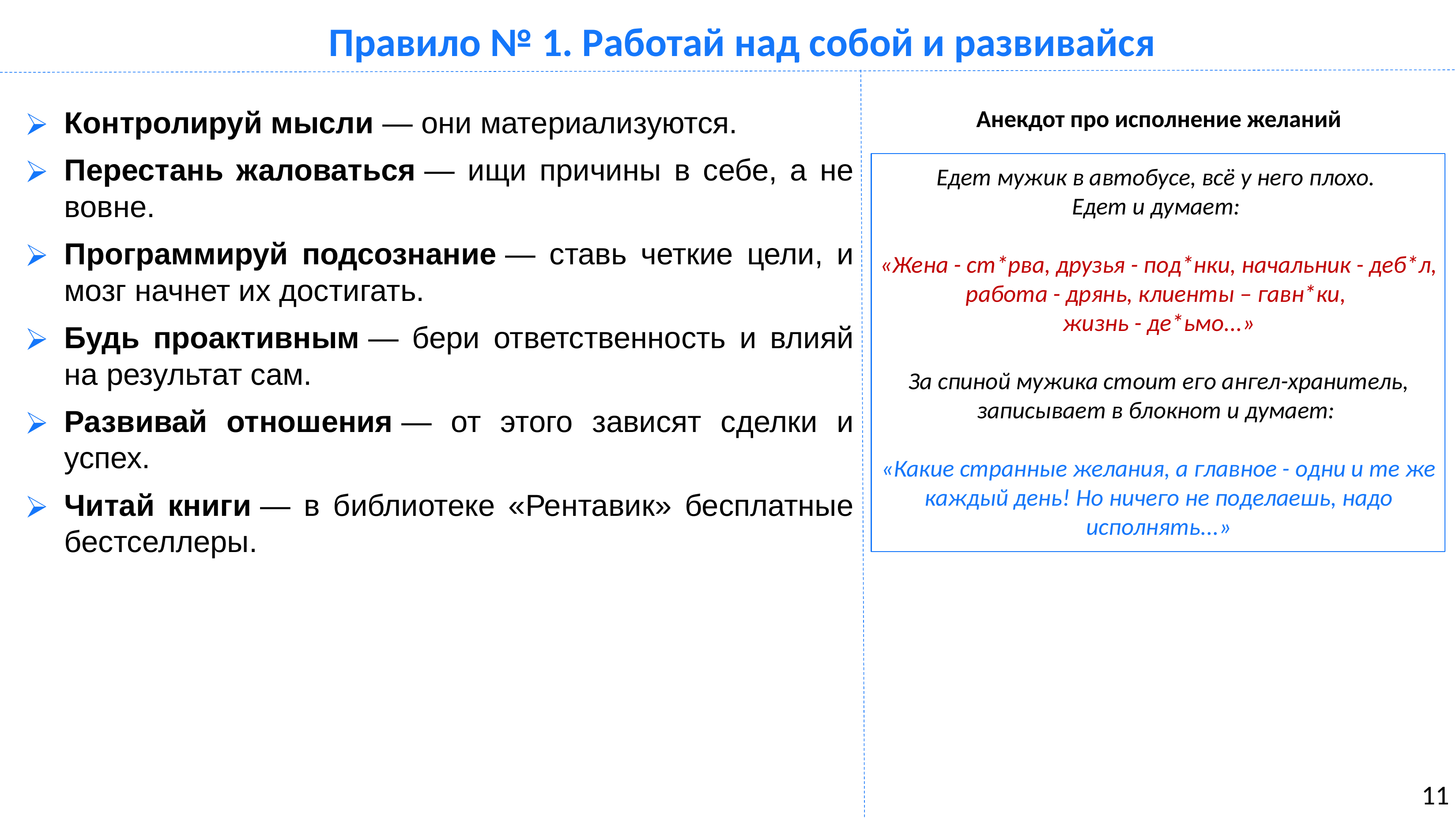

Правило № 1. Работай над собой и развивайся
Контролируй мысли — они материализуются.
Перестань жаловаться — ищи причины в себе, а не вовне.
Программируй подсознание — ставь четкие цели, и мозг начнет их достигать.
Будь проактивным — бери ответственность и влияй на результат сам.
Развивай отношения — от этого зависят сделки и успех.
Читай книги — в библиотеке «Рентавик» бесплатные бестселлеры.
Анекдот про исполнение желаний

Едет мужик в автобусе, всё у него плохо.
Едет и думает:

«Жена - ст*рва, друзья - под*нки, начальник - деб*л, работа - дрянь, клиенты – гавн*ки,
жизнь - де*ьмо...»
За спиной мужика стоит его ангел-хранитель, записывает в блокнот и думает:

«Какие странные желания, а главное - одни и те же каждый день! Но ничего не поделаешь, надо исполнять...»

11